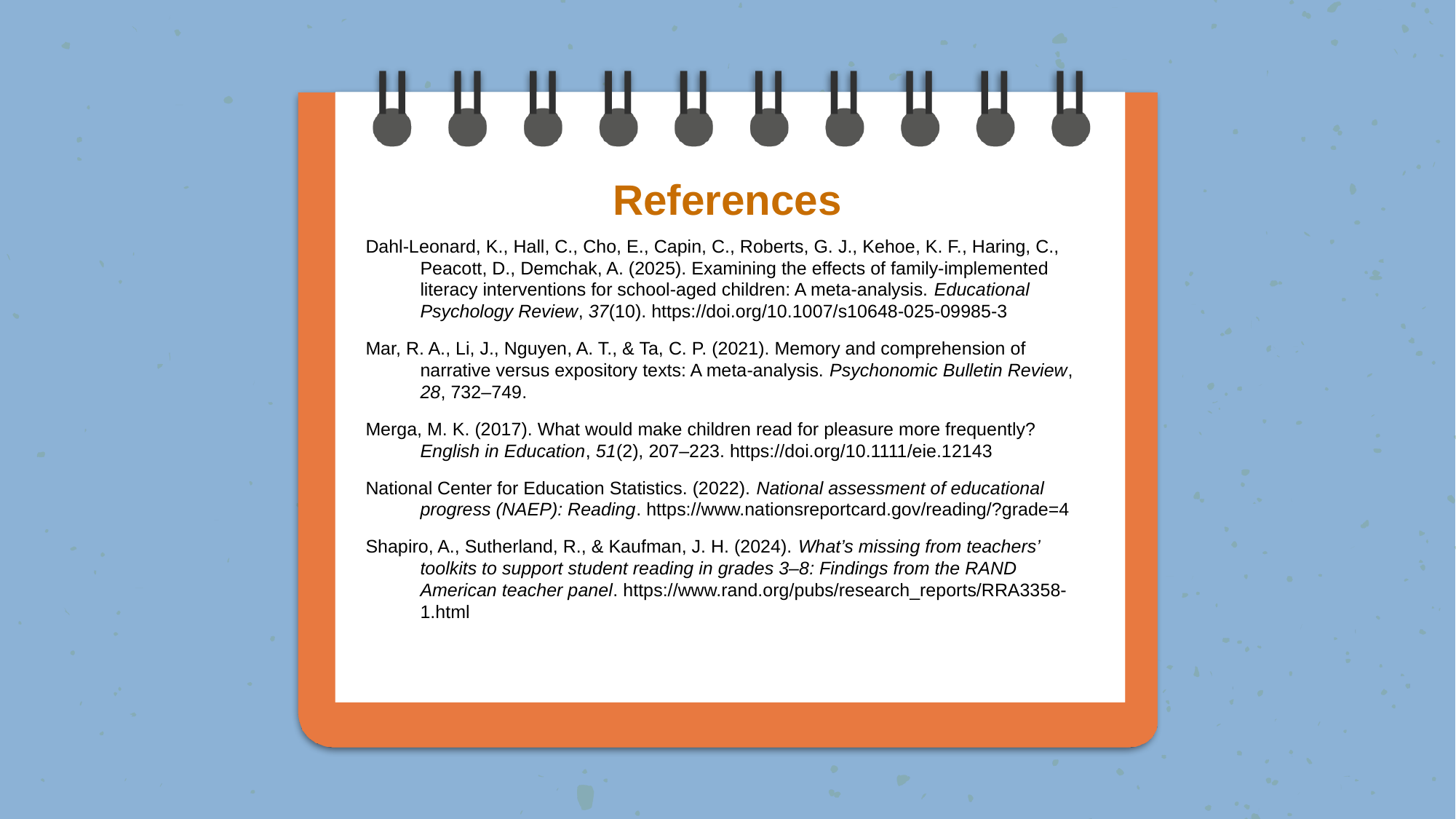

# References
Dahl-Leonard, K., Hall, C., Cho, E., Capin, C., Roberts, G. J., Kehoe, K. F., Haring, C., Peacott, D., Demchak, A. (2025). Examining the effects of family-implemented literacy interventions for school-aged children: A meta-analysis. Educational Psychology Review, 37(10). https://doi.org/10.1007/s10648-025-09985-3
Mar, R. A., Li, J., Nguyen, A. T., & Ta, C. P. (2021). Memory and comprehension of narrative versus expository texts: A meta-analysis. Psychonomic Bulletin Review, 28, 732–749.
Merga, M. K. (2017). What would make children read for pleasure more frequently? English in Education, 51(2), 207–223. https://doi.org/10.1111/eie.12143
National Center for Education Statistics. (2022). National assessment of educational progress (NAEP): Reading. https://www.nationsreportcard.gov/reading/?grade=4
Shapiro, A., Sutherland, R., & Kaufman, J. H. (2024). What’s missing from teachers’ toolkits to support student reading in grades 3–8: Findings from the RAND American teacher panel. https://www.rand.org/pubs/research_reports/RRA3358-1.html